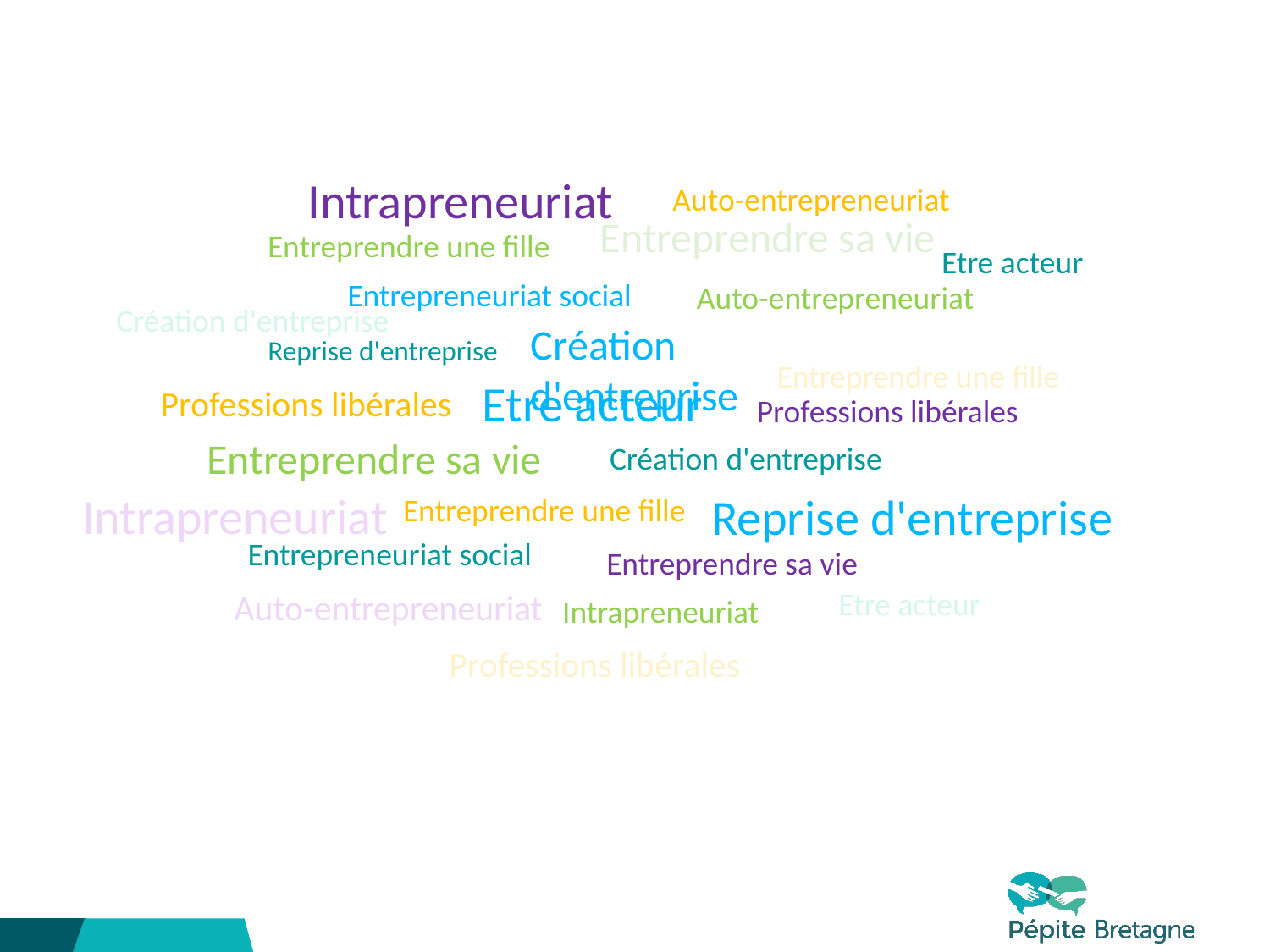

Intrapreneuriat
Auto-entrepreneuriat
Entreprendre sa vie
Entreprendre une fille
Etre acteur
Entrepreneuriat social
Auto-entrepreneuriat
Création d'entreprise
Création d'entreprise
Reprise d'entreprise
Entreprendre une fille
Etre acteur
Professions libérales
Professions libérales
Entreprendre sa vie
Création d'entreprise
Intrapreneuriat
Reprise d'entreprise
Entreprendre une fille
Entrepreneuriat social
Entreprendre sa vie
Etre acteur
Auto-entrepreneuriat
Intrapreneuriat
Professions libérales